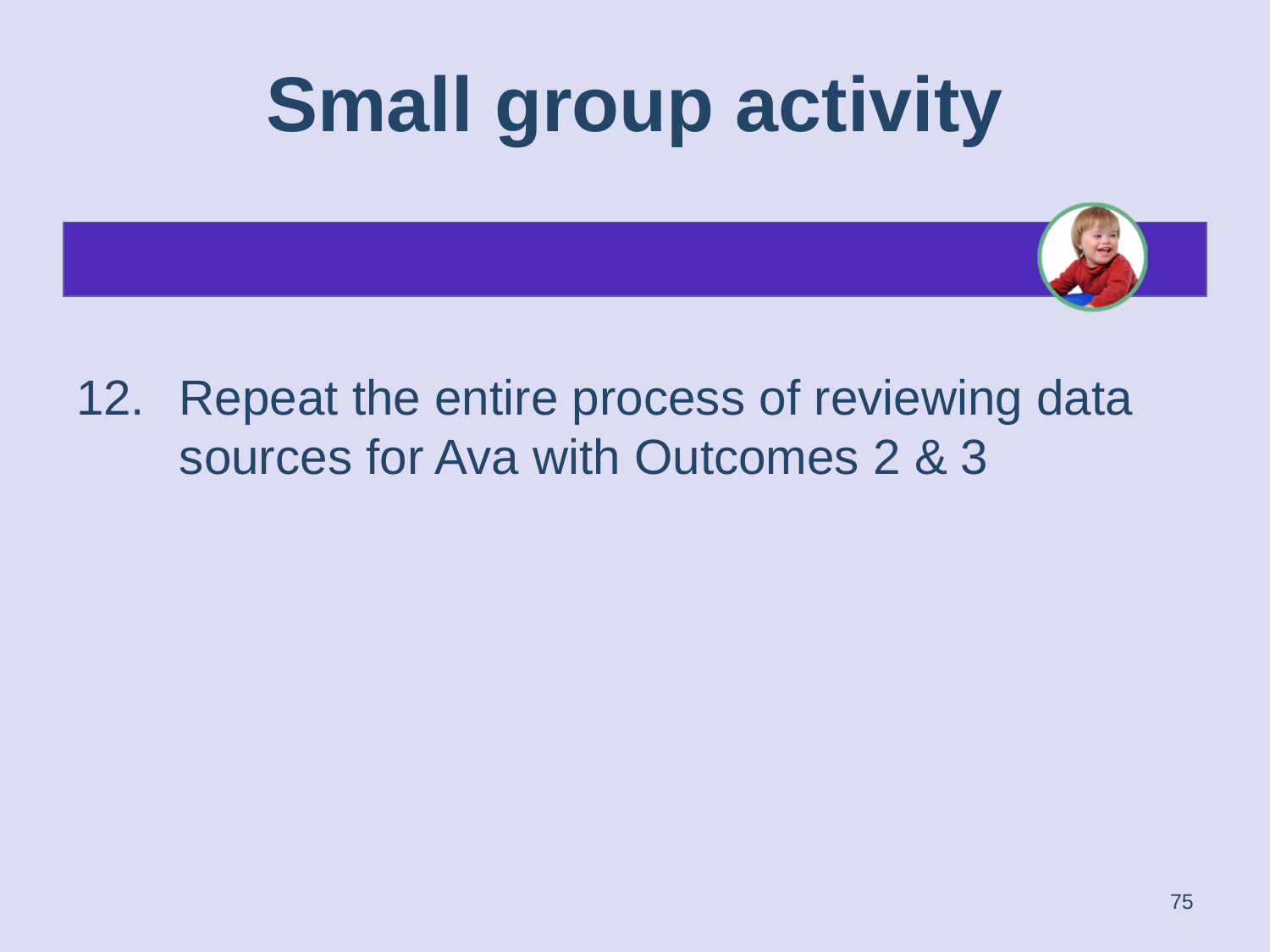

# Small group activity
Repeat the entire process of reviewing data sources for Ava with Outcomes 2 & 3
75